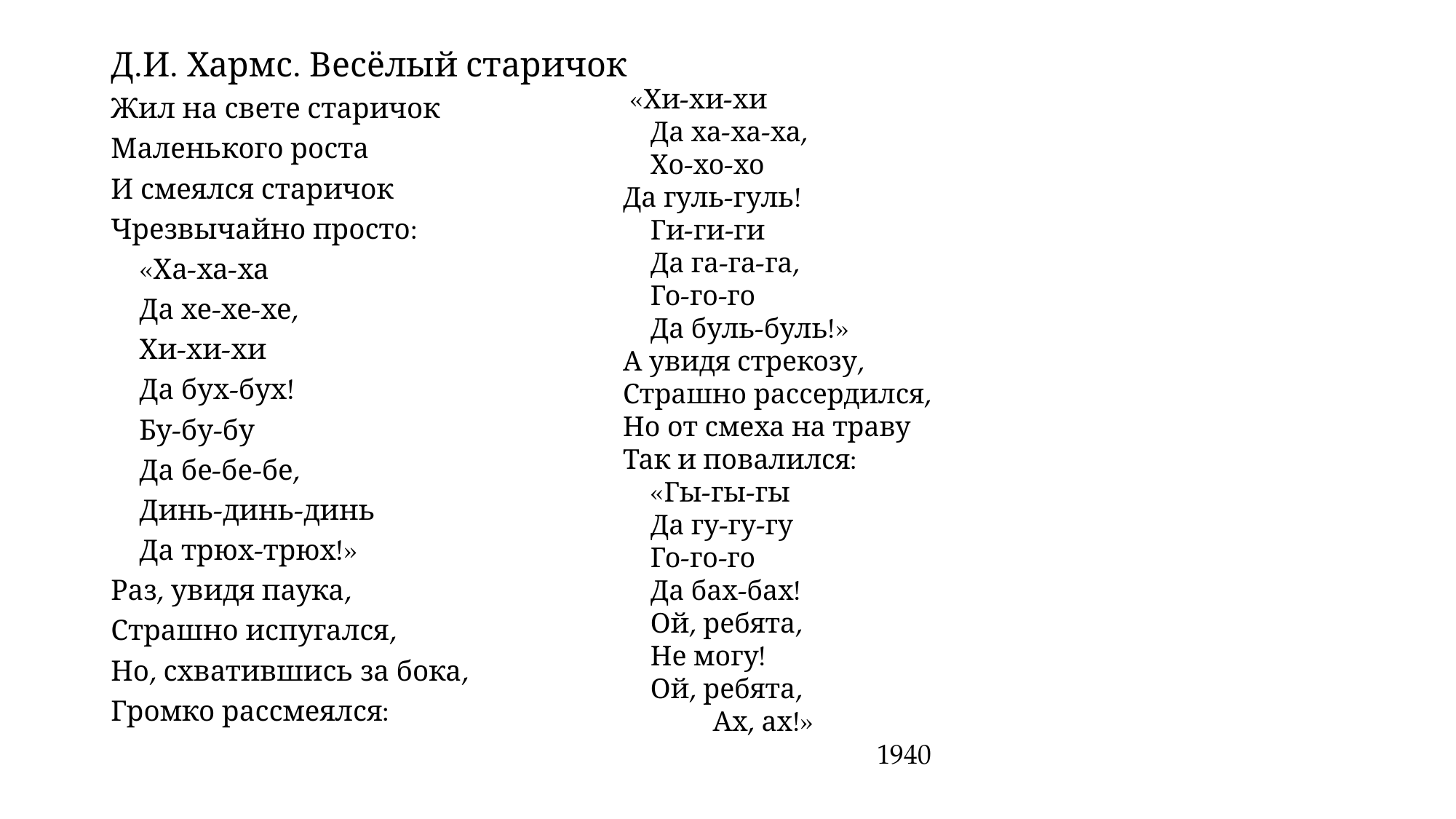

Д.И. Хармс. Весёлый старичок
Жил на свете старичок
Маленького роста
И смеялся старичок
Чрезвычайно просто:
    «Ха-ха-ха
    Да хе-хе-хе,
    Хи-хи-хи
    Да бух-бух!
    Бу-бу-бу
    Да бе-бе-бе,
    Динь-динь-динь
    Да трюх-трюх!»
Раз, увидя паука,
Страшно испугался,
Но, схватившись за бока,
Громко рассмеялся:

 «Хи-хи-хи
    Да ха-ха-ха,
    Хо-хо-хо
Да гуль-гуль!
    Ги-ги-ги
    Да га-га-га,
    Го-го-го
    Да буль-буль!»
А увидя стрекозу,
Страшно рассердился,
Но от смеха на траву
Так и повалился:
    «Гы-гы-гы
    Да гу-гу-гу
    Го-го-го
    Да бах-бах!
    Ой, ребята,
    Не могу!
    Ой, ребята,
             Ах, ах!»
1940